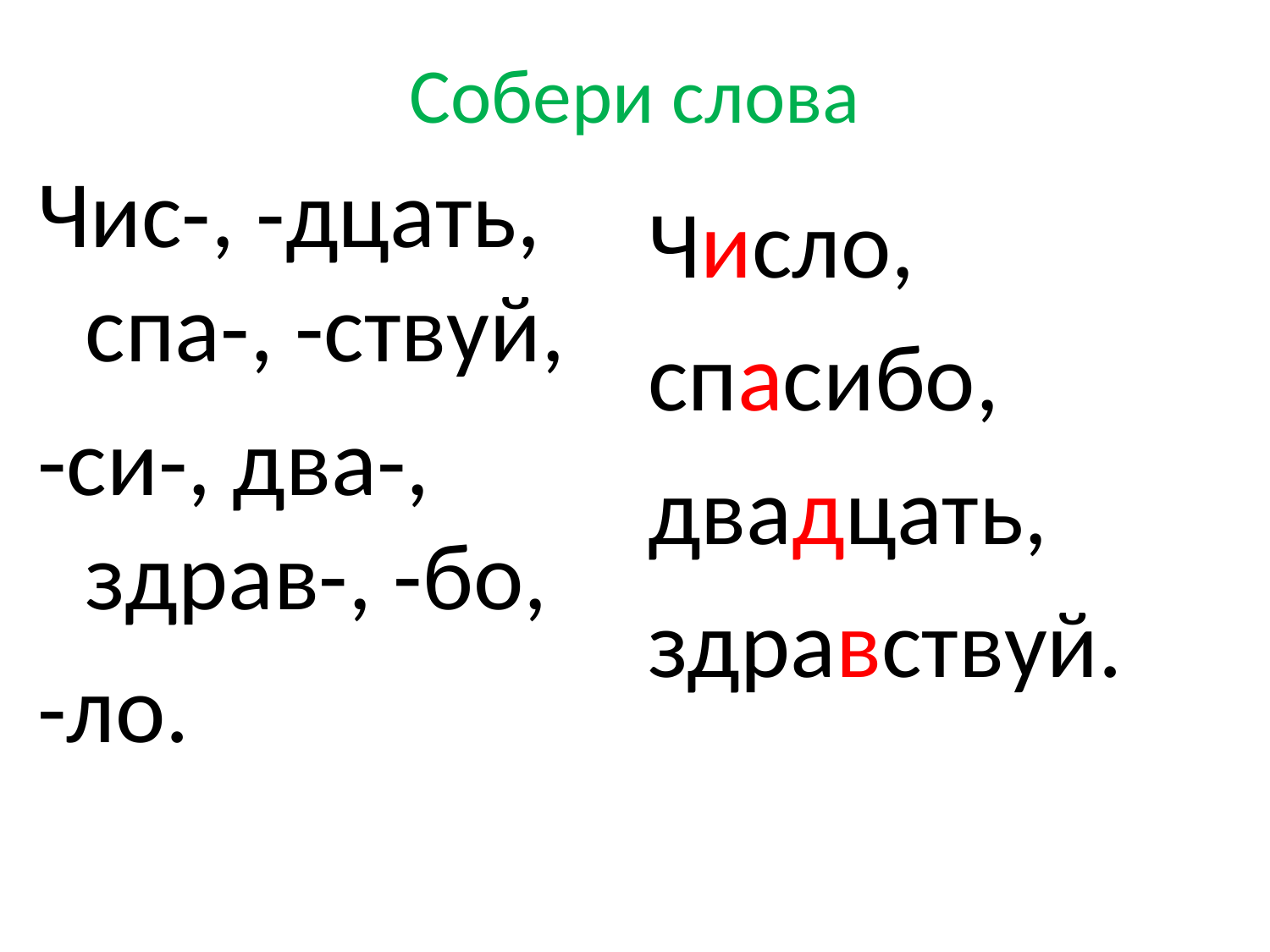

# Собери слова
Чис-, -дцать, спа-, -ствуй,
-си-, два-, здрав-, -бо,
-ло.
Число,
спасибо,
двадцать,
здравствуй.